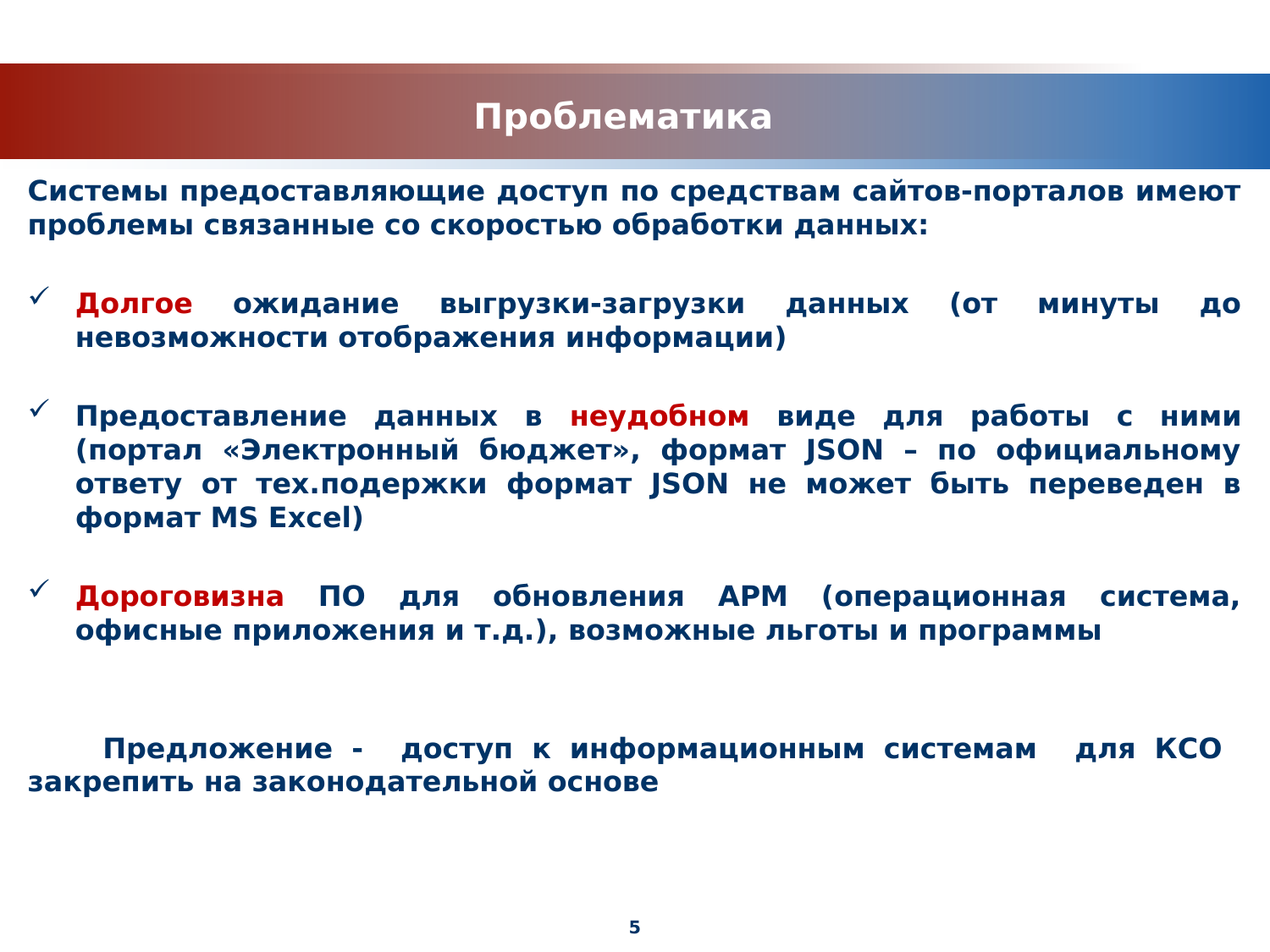

# Проблематика
Системы предоставляющие доступ по средствам сайтов-порталов имеют проблемы связанные со скоростью обработки данных:

Долгое ожидание выгрузки-загрузки данных (от минуты до невозможности отображения информации)

Предоставление данных в неудобном виде для работы с ними (портал «Электронный бюджет», формат JSON – по официальному ответу от тех.подержки формат JSON не может быть переведен в формат MS Excel)

Дороговизна ПО для обновления АРМ (операционная система, офисные приложения и т.д.), возможные льготы и программы

    Предложение -  доступ к информационным системам  для КСО  закрепить на законодательной основе
5